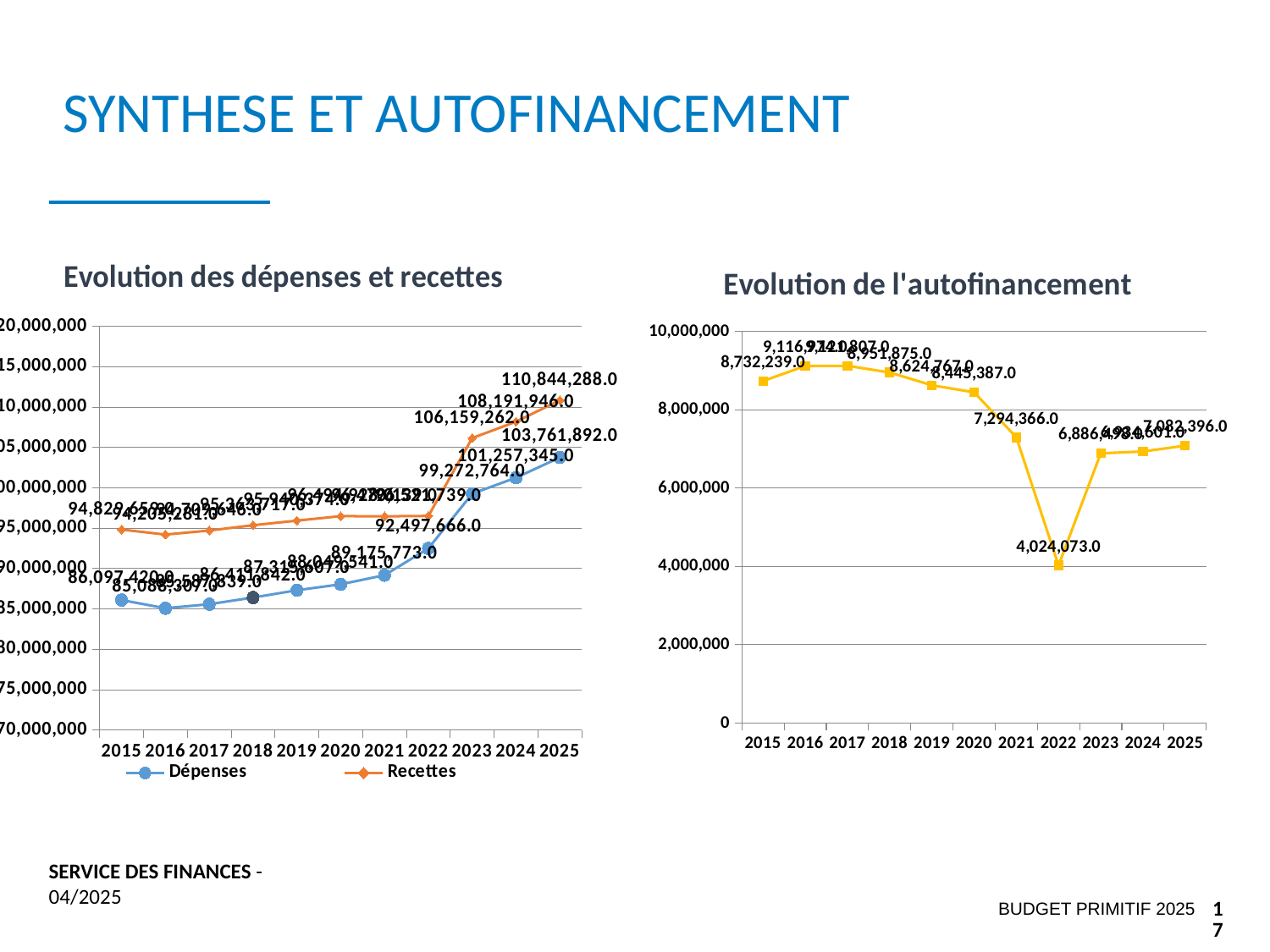

SYNTHESE ET AUTOFINANCEMENT

### Chart: Evolution des dépenses et recettes

| Category | Dépenses | Recettes |
|---|---|---|
| 2015 | 86097420.0 | 94829659.0 |
| 2016 | 85088307.0 | 94205281.0 |
| 2017 | 85587839.0 | 94709646.0 |
| 2018 | 86411842.0 | 95363717.0 |
| 2019 | 87315607.0 | 95940374.0 |
| 2020 | 88049541.0 | 96494928.0 |
| 2021 | 89175773.0 | 96470139.0 |
| 2022 | 92497666.0 | 96521739.0 |
| 2023 | 99272764.0 | 106159262.0 |
| 2024 | 101257345.0 | 108191946.0 |
| 2025 | 103761892.0 | 110844288.0 |

### Chart:

| Category | Evolution de l'autofinancement |
|---|---|
| 2015 | 8732239.0 |
| 2016 | 9116974.0 |
| 2017 | 9121807.0 |
| 2018 | 8951875.0 |
| 2019 | 8624767.0 |
| 2020 | 8445387.0 |
| 2021 | 7294366.0 |
| 2022 | 4024073.0 |
| 2023 | 6886498.0 |
| 2024 | 6934601.0 |
| 2025 | 7082396.0 |
SERVICE DES FINANCES - 04/2025
BUDGET PRIMITIF 2025
17